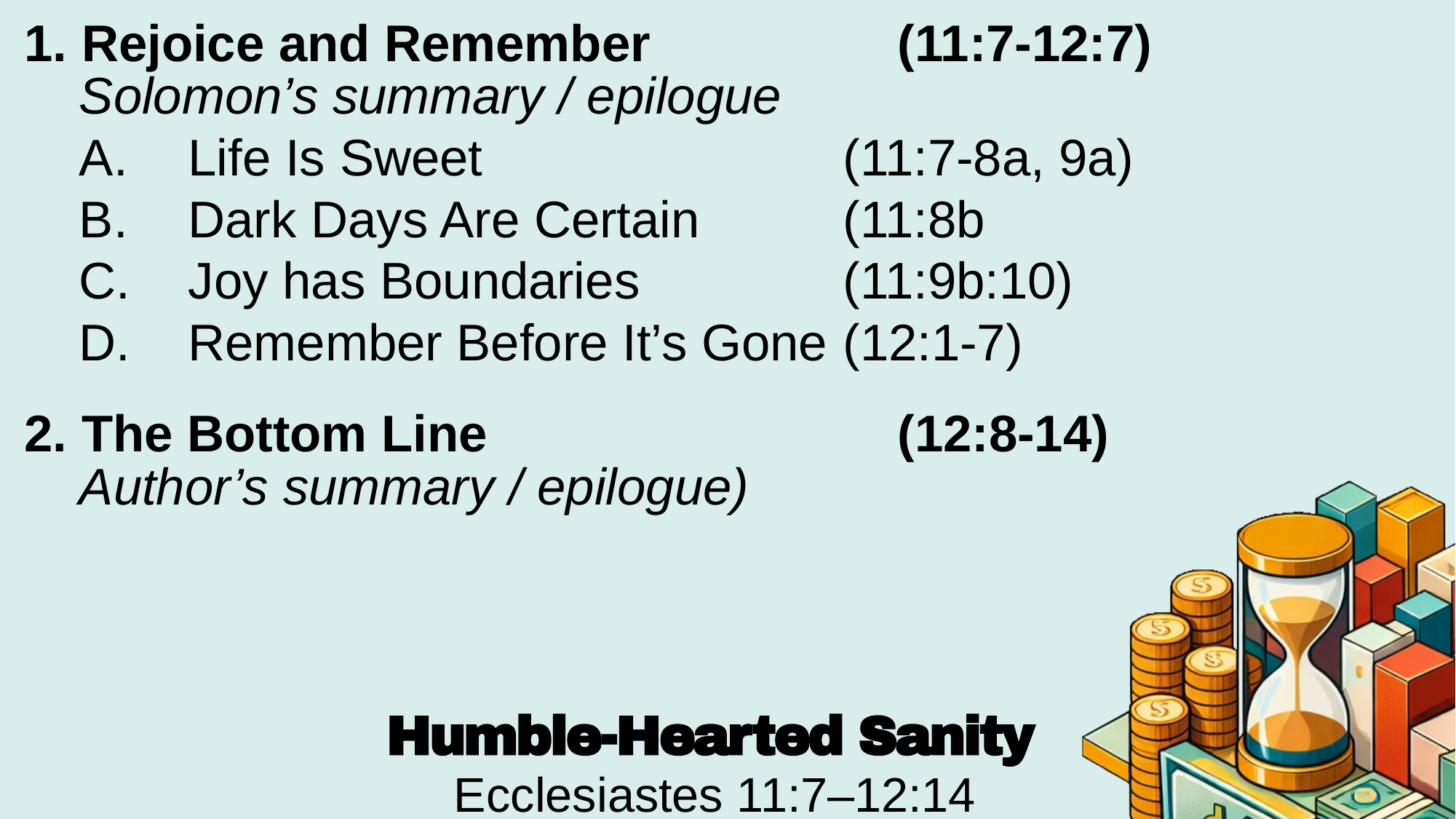

1. Rejoice and Remember  		(11:7-12:7)
Solomon’s summary / epilogue
A.	Life Is Sweet				(11:7-8a, 9a)
B.	Dark Days Are Certain		(11:8b
C.	Joy has Boundaries		(11:9b:10)
D.	Remember Before It’s Gone	(12:1-7)

2. The Bottom Line 				(12:8-14)
Author’s summary / epilogue)
Humble-Hearted Sanity
Ecclesiastes 11:7–12:14